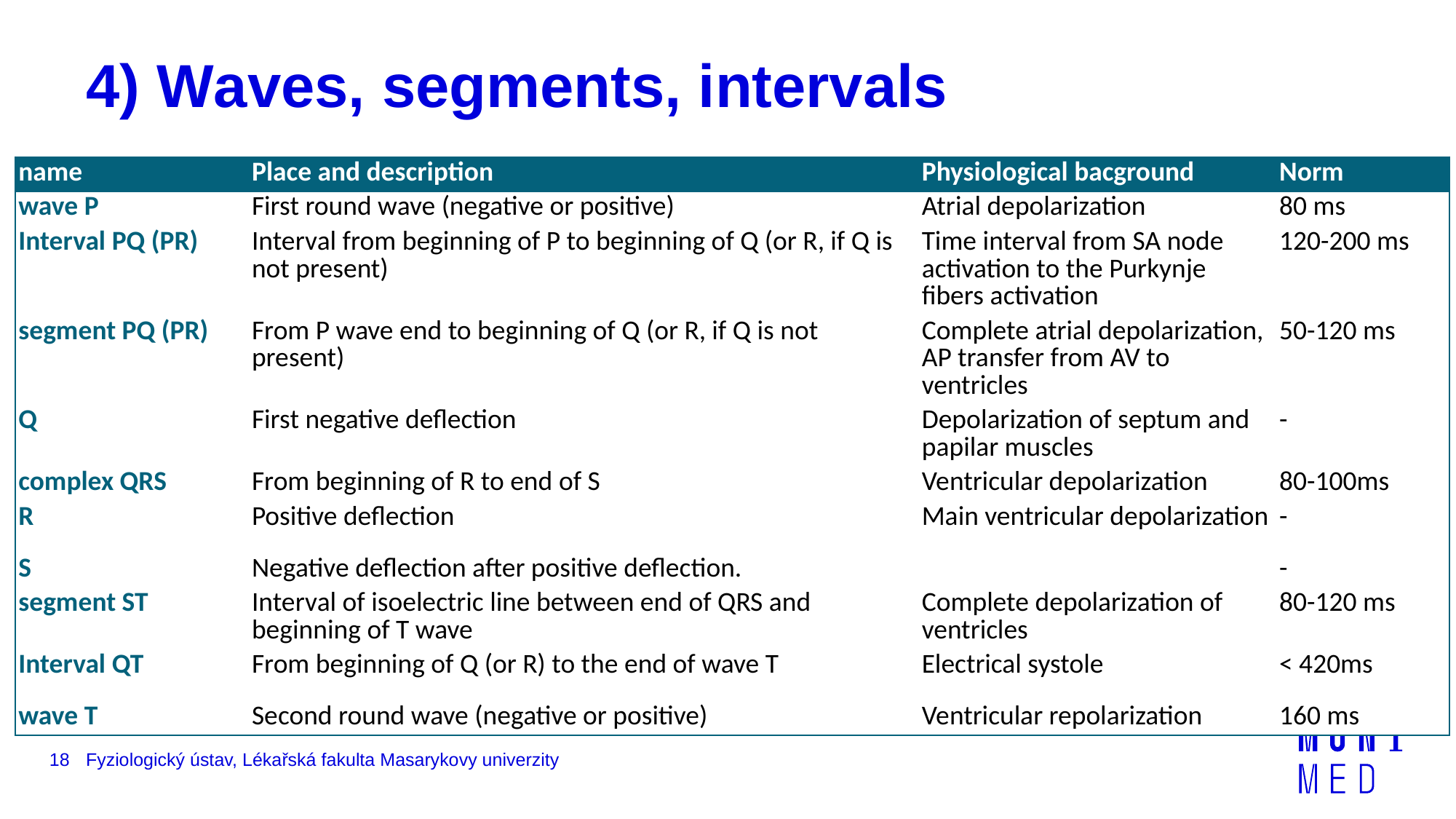

# 4) Waves, segments, intervals
| name | Place and description | Physiological bacground | Norm |
| --- | --- | --- | --- |
| wave P | First round wave (negative or positive) | Atrial depolarization | 80 ms |
| Interval PQ (PR) | Interval from beginning of P to beginning of Q (or R, if Q is not present) | Time interval from SA node activation to the Purkynje fibers activation | 120-200 ms |
| segment PQ (PR) | From P wave end to beginning of Q (or R, if Q is not present) | Complete atrial depolarization, AP transfer from AV to ventricles | 50-120 ms |
| Q | First negative deflection | Depolarization of septum and papilar muscles | - |
| complex QRS | From beginning of R to end of S | Ventricular depolarization | 80-100ms |
| R | Positive deflection | Main ventricular depolarization | - |
| S | Negative deflection after positive deflection. |  | - |
| segment ST | Interval of isoelectric line between end of QRS and beginning of T wave | Complete depolarization of ventricles | 80-120 ms |
| Interval QT | From beginning of Q (or R) to the end of wave T | Electrical systole | < 420ms |
| wave T | Second round wave (negative or positive) | Ventricular repolarization | 160 ms |
18
Fyziologický ústav, Lékařská fakulta Masarykovy univerzity